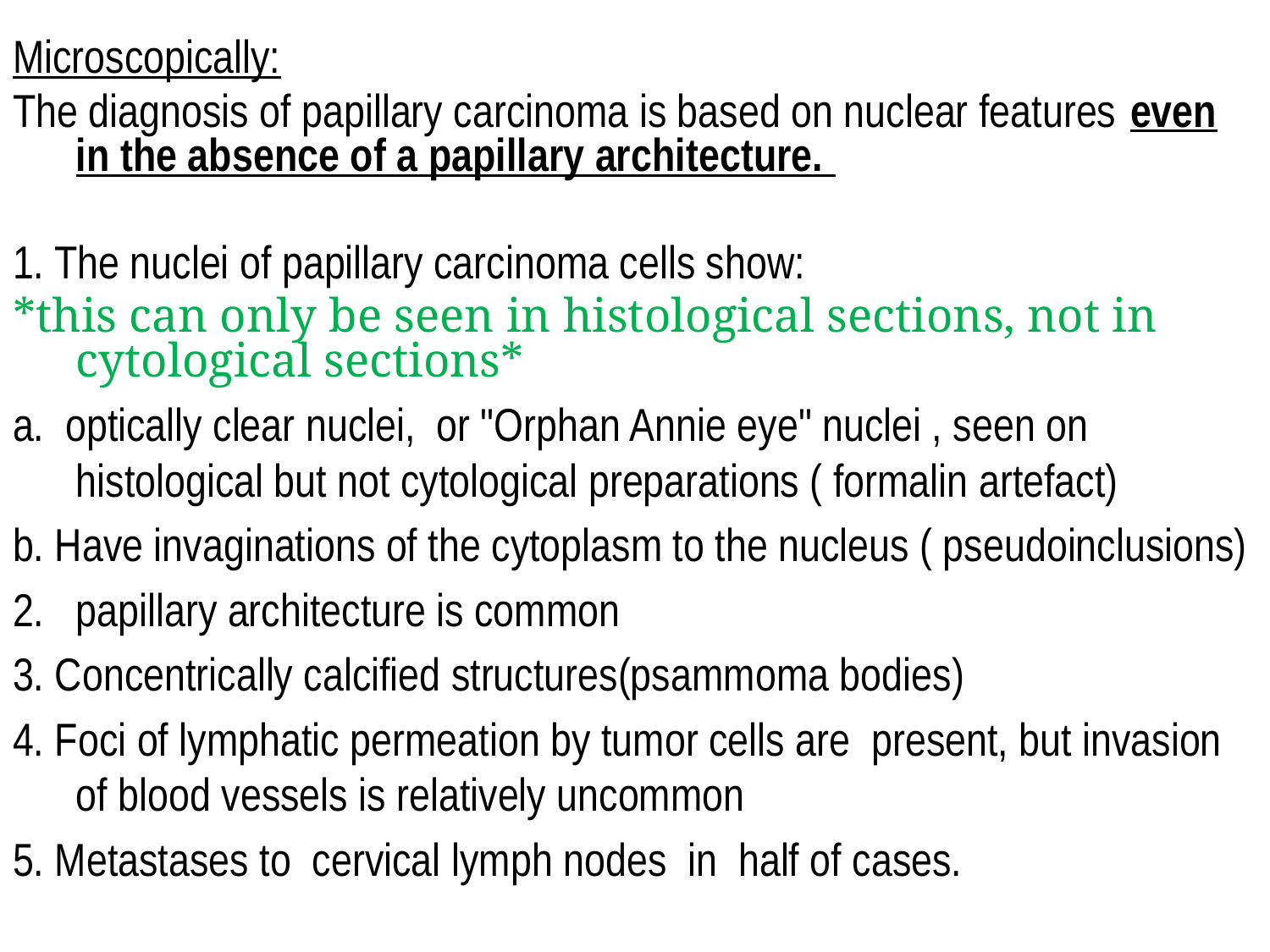

Microscopically:
The diagnosis of papillary carcinoma is based on nuclear features even in the absence of a papillary architecture.

1. The nuclei of papillary carcinoma cells show:
*this can only be seen in histological sections, not in cytological sections*
a.  optically clear nuclei,  or "Orphan Annie eye" nuclei , seen on histological but not cytological preparations ( formalin artefact)
b. Have invaginations of the cytoplasm to the nucleus ( pseudoinclusions)
2.   papillary architecture is common
3. Concentrically calcified structures(psammoma bodies)
4. Foci of lymphatic permeation by tumor cells are  present, but invasion of blood vessels is relatively uncommon
5. Metastases to  cervical lymph nodes  in  half of cases.